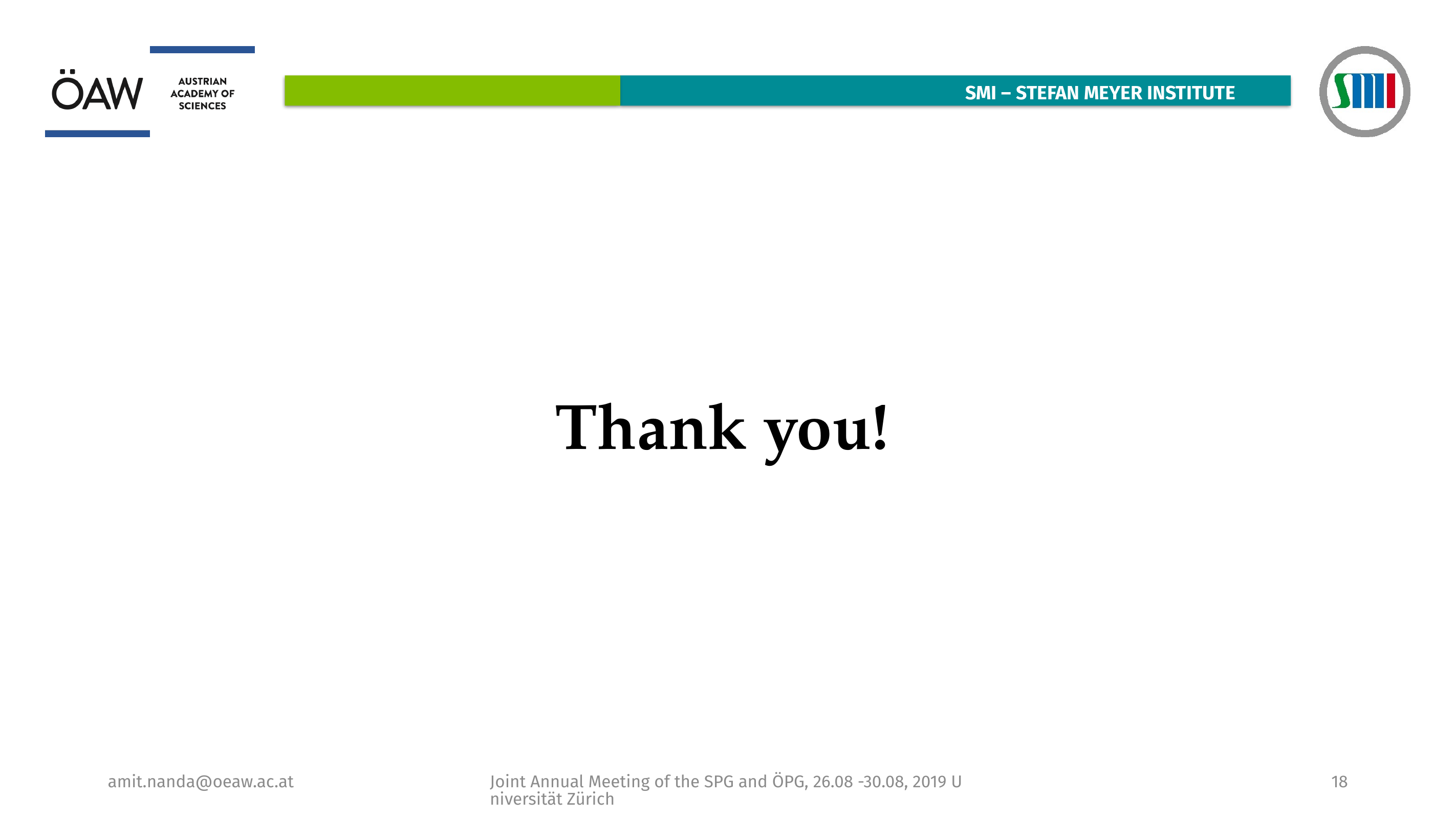

# Thank you!
amit.nanda@oeaw.ac.at
Joint Annual Meeting of the SPG and ÖPG, 26.08 -30.08, 2019 Universität Zürich
18